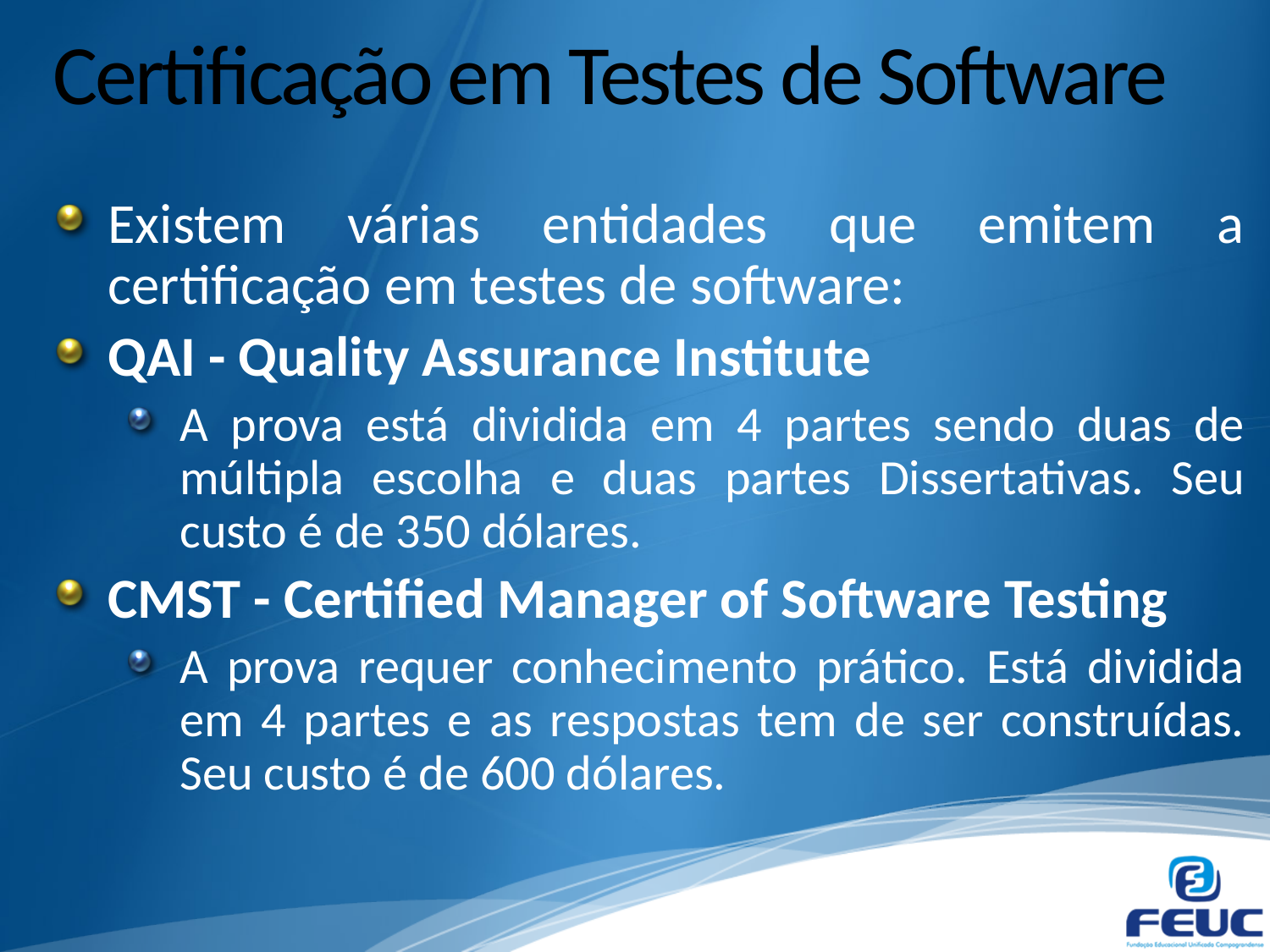

# Certificação em Testes de Software
Existem várias entidades que emitem a certificação em testes de software:
QAI - Quality Assurance Institute
A prova está dividida em 4 partes sendo duas de múltipla escolha e duas partes Dissertativas. Seu custo é de 350 dólares.
CMST - Certified Manager of Software Testing
A prova requer conhecimento prático. Está dividida em 4 partes e as respostas tem de ser construídas. Seu custo é de 600 dólares.